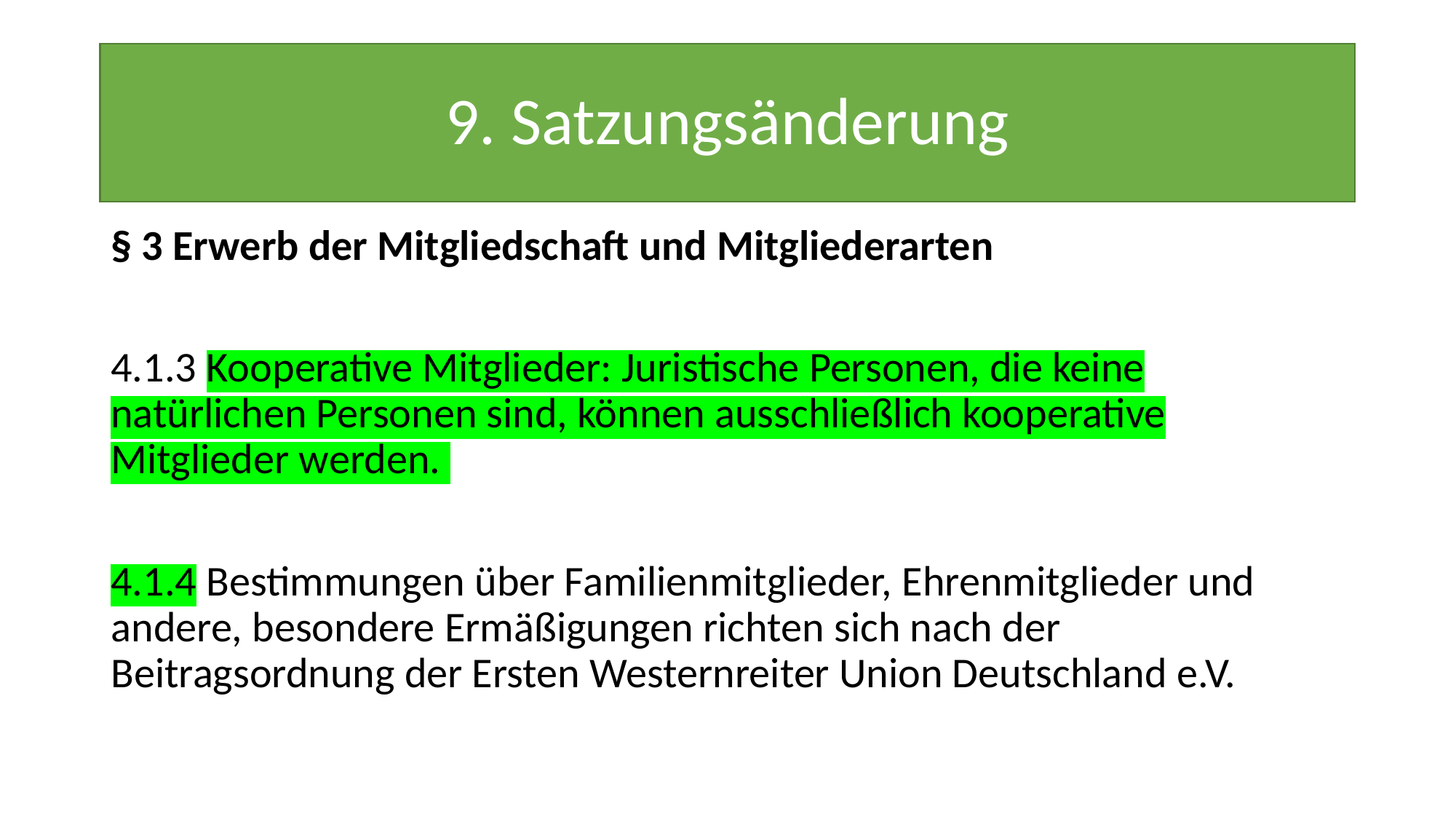

# 9. Satzungsänderung
§ 3 Erwerb der Mitgliedschaft und Mitgliederarten

4.1.3 Kooperative Mitglieder: Juristische Personen, die keine natürlichen Personen sind, können ausschließlich kooperative Mitglieder werden.

4.1.4 Bestimmungen über Familienmitglieder, Ehrenmitglieder und andere, besondere Ermäßigungen richten sich nach der Beitragsordnung der Ersten Westernreiter Union Deutschland e.V.